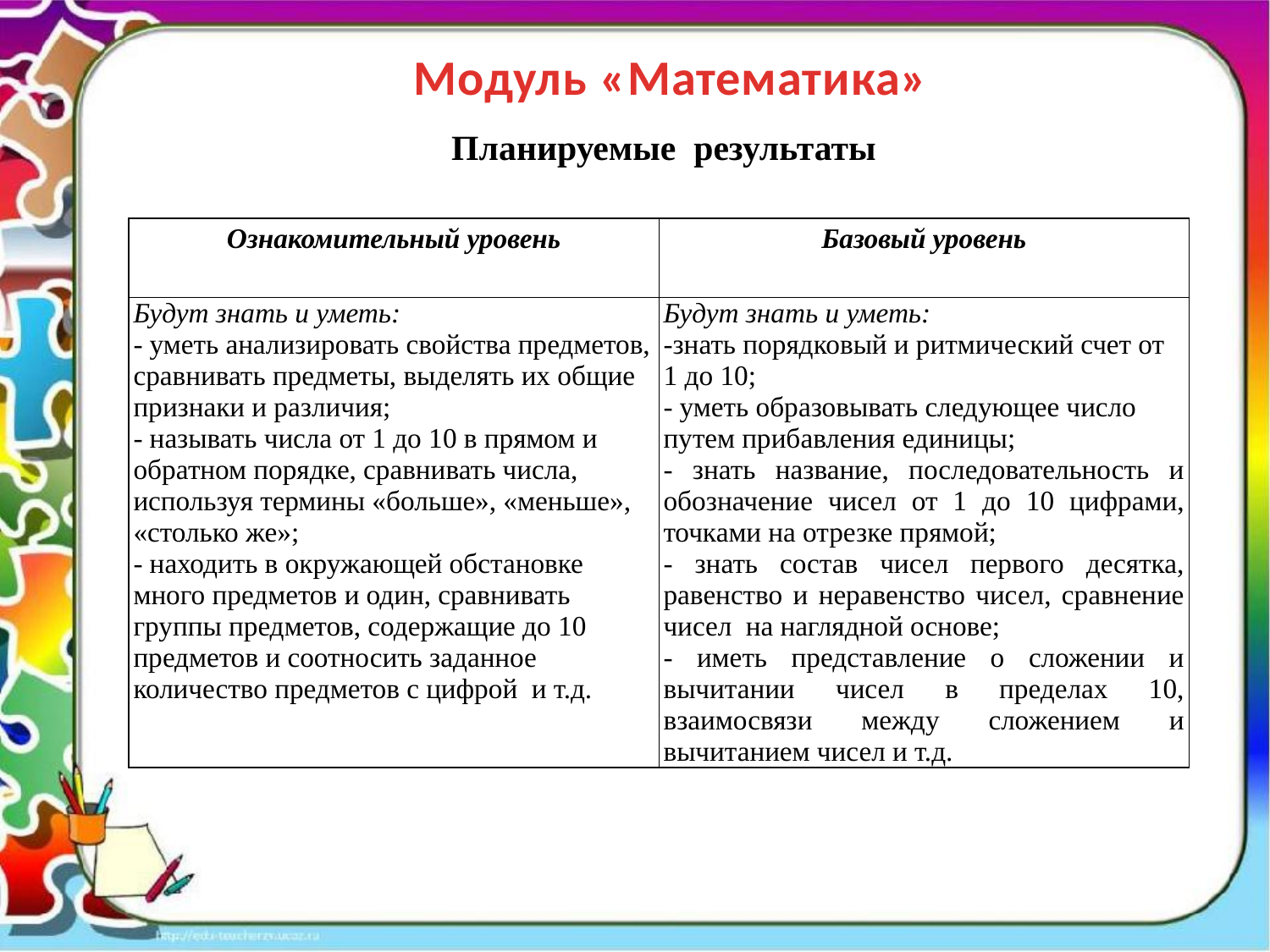

Модуль «Математика»
                 Планируемые  результаты

| Ознакомительный уровень | Базовый уровень |
| --- | --- |
| Будут знать и уметь: - уметь анализировать свойства предметов, сравнивать предметы, выделять их общие признаки и различия; - называть числа от 1 до 10 в прямом и обратном порядке, сравнивать числа, используя термины «больше», «меньше», «столько же»; - находить в окружающей обстановке много предметов и один, сравнивать группы предметов, содержащие до 10 предметов и соотносить заданное количество предметов с цифрой и т.д. | Будут знать и уметь: -знать порядковый и ритмический счет от 1 до 10; - уметь образовывать следующее число путем прибавления единицы; - знать название, последовательность и обозначение чисел от 1 до 10 цифрами, точками на отрезке прямой; - знать состав чисел первого десятка, равенство и неравенство чисел, сравнение чисел на наглядной основе; - иметь представление о сложении и вычитании чисел в пределах 10, взаимосвязи между сложением и вычитанием чисел и т.д. |